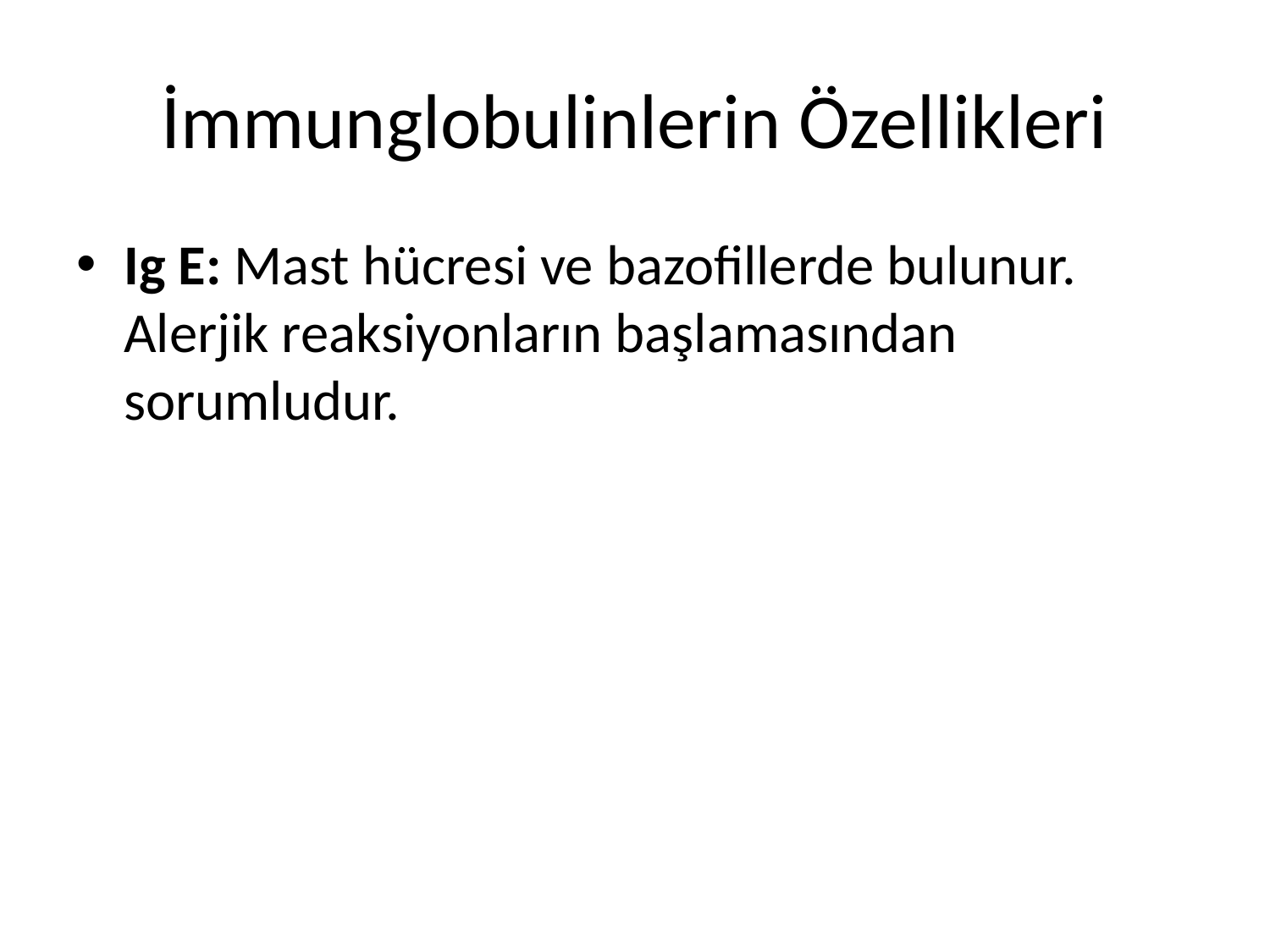

# İmmunglobulinlerin Özellikleri
Ig E: Mast hücresi ve bazofillerde bulunur. Alerjik reaksiyonların başlamasından sorumludur.